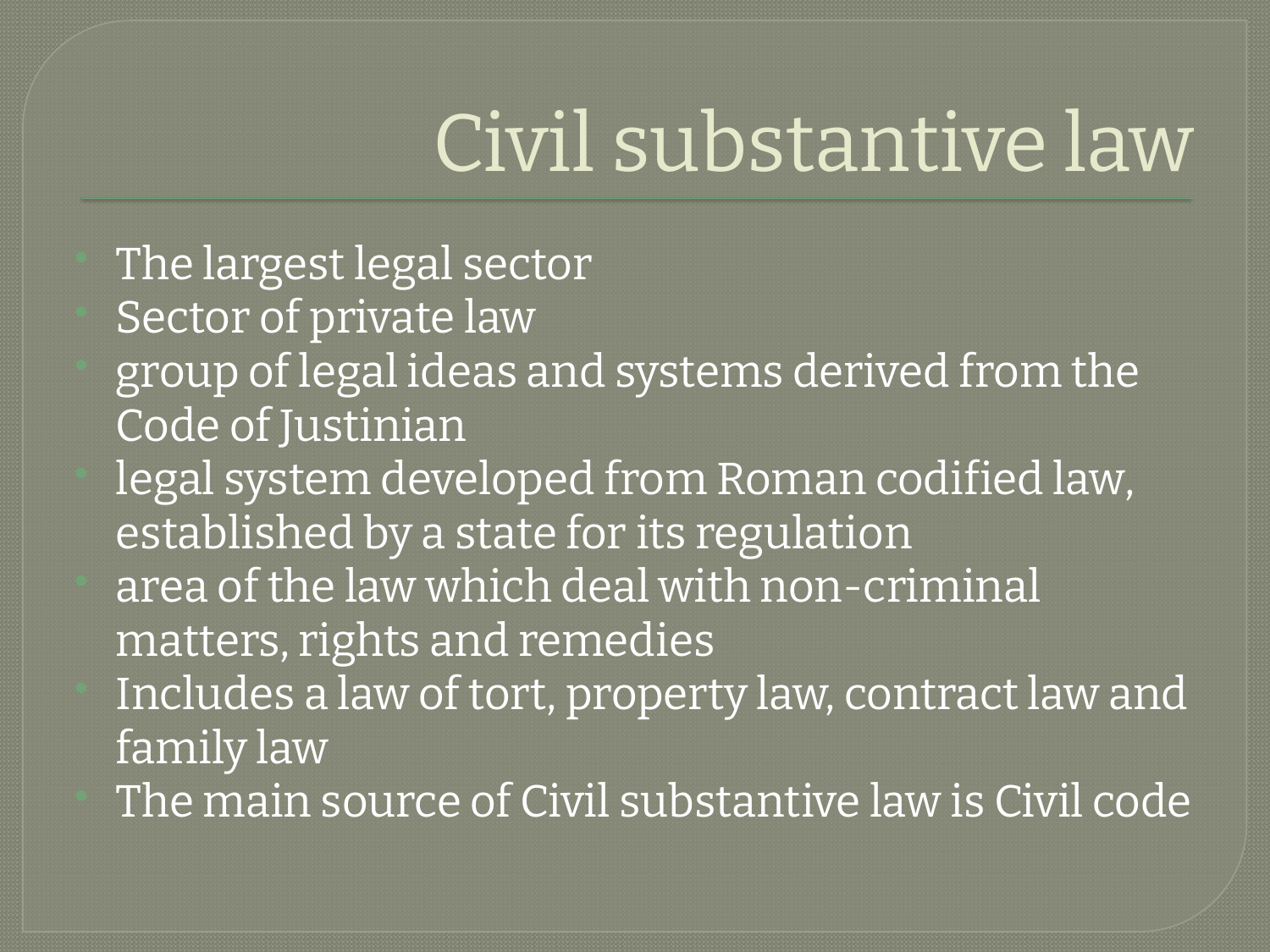

# Civil substantive law
The largest legal sector
Sector of private law
group of legal ideas and systems derived from the Code of Justinian
legal system developed from Roman codified law, established by a state for its regulation
area of the law which deal with non-criminal matters, rights and remedies
Includes a law of tort, property law, contract law and family law
The main source of Civil substantive law is Civil code